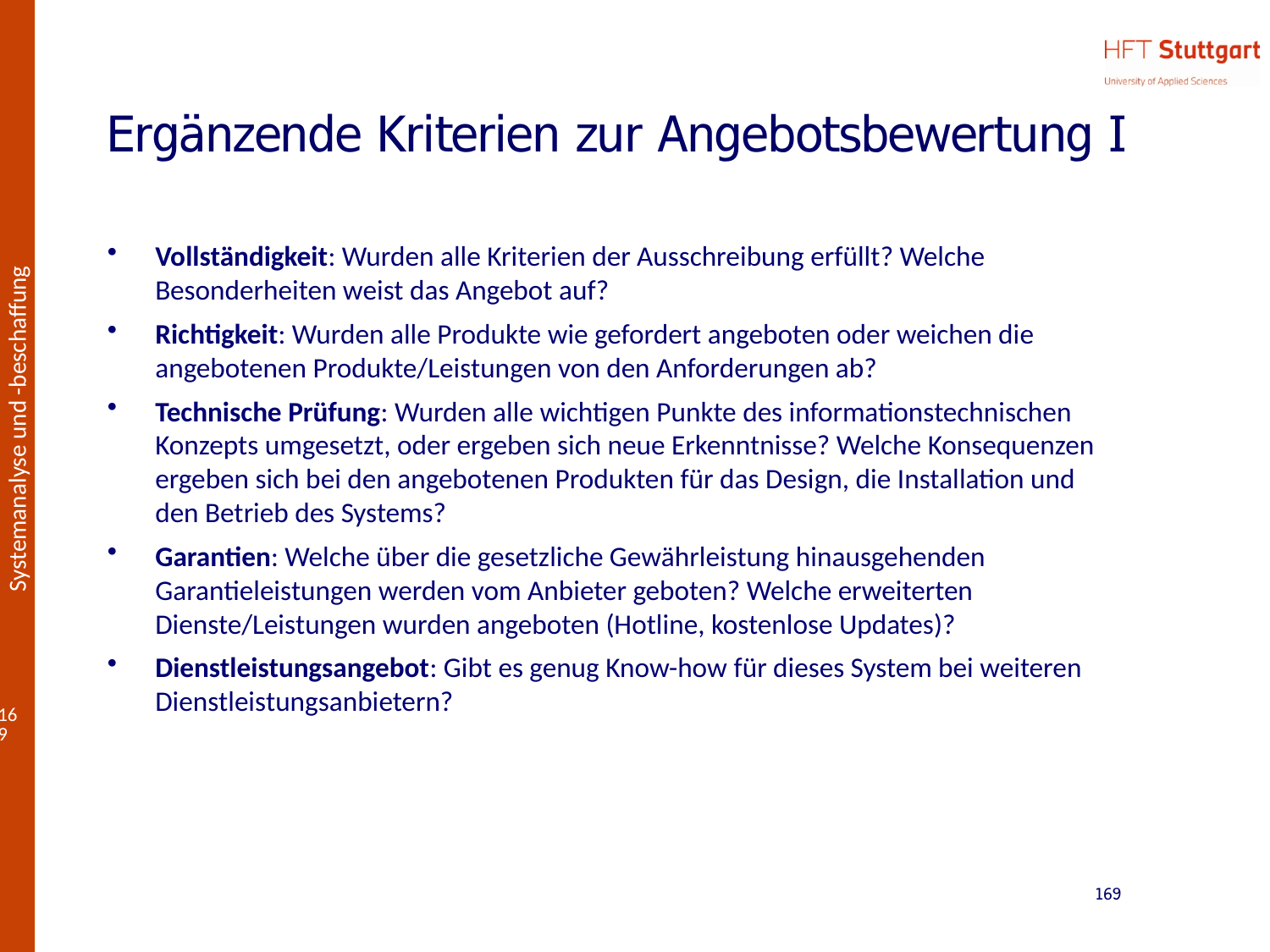

# Ergänzende Kriterien zur Angebotsbewertung I
Vollständigkeit: Wurden alle Kriterien der Ausschreibung erfüllt? Welche Besonderheiten weist das Angebot auf?
Richtigkeit: Wurden alle Produkte wie gefordert angeboten oder weichen die angebotenen Produkte/Leistungen von den Anforderungen ab?
Technische Prüfung: Wurden alle wichtigen Punkte des informationstechnischen Konzepts umgesetzt, oder ergeben sich neue Erkenntnisse? Welche Konsequenzen ergeben sich bei den angebotenen Produkten für das Design, die Installation und den Betrieb des Systems?
Garantien: Welche über die gesetzliche Gewährleistung hinausgehenden Garantieleistungen werden vom Anbieter geboten? Welche erweiterten Dienste/Leistungen wurden angeboten (Hotline, kostenlose Updates)?
Dienstleistungsangebot: Gibt es genug Know-how für dieses System bei weiteren Dienstleistungsanbietern?
169